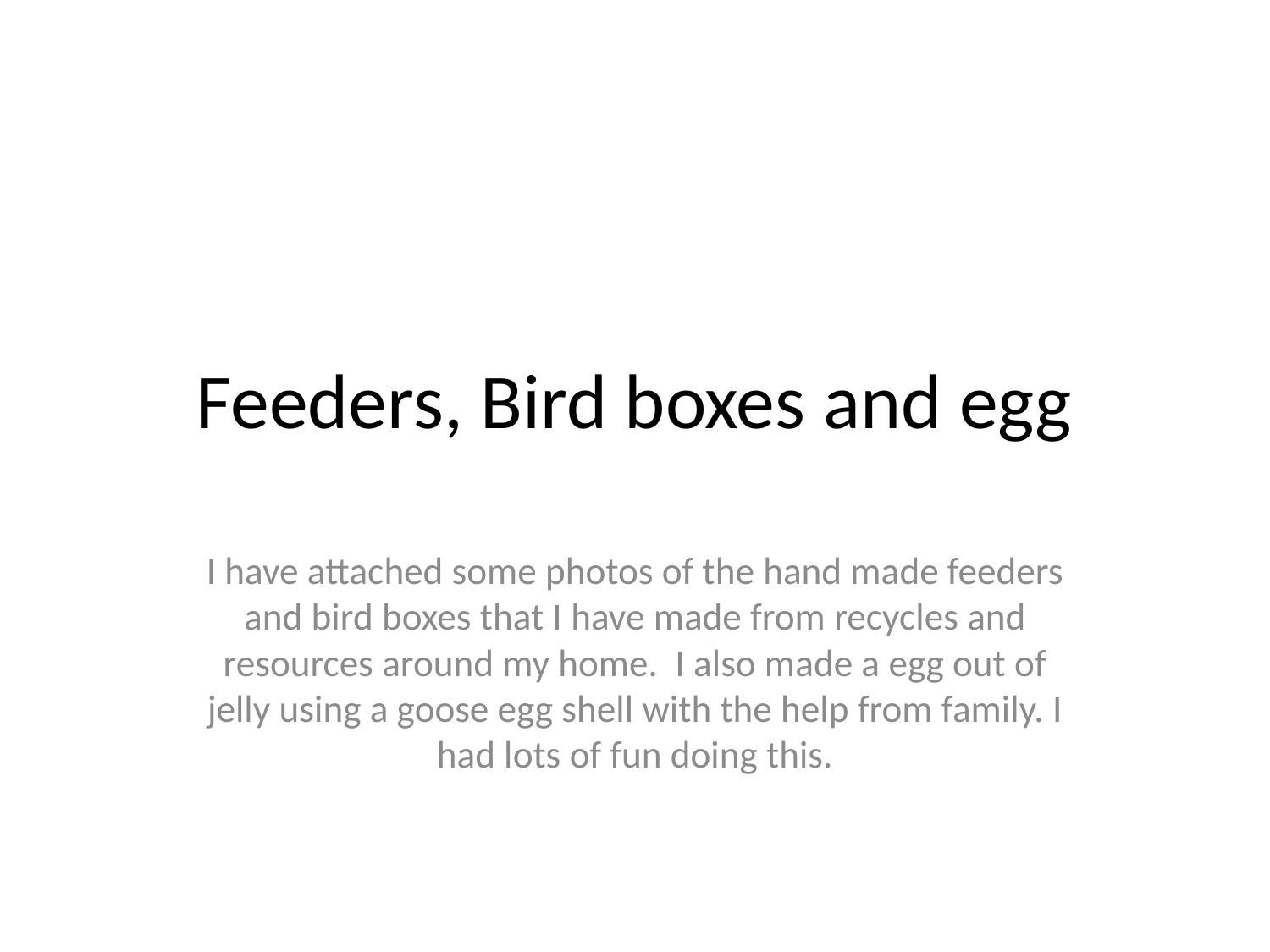

# Feeders, Bird boxes and egg
I have attached some photos of the hand made feeders and bird boxes that I have made from recycles and resources around my home.  I also made a egg out of jelly using a goose egg shell with the help from family. I had lots of fun doing this.